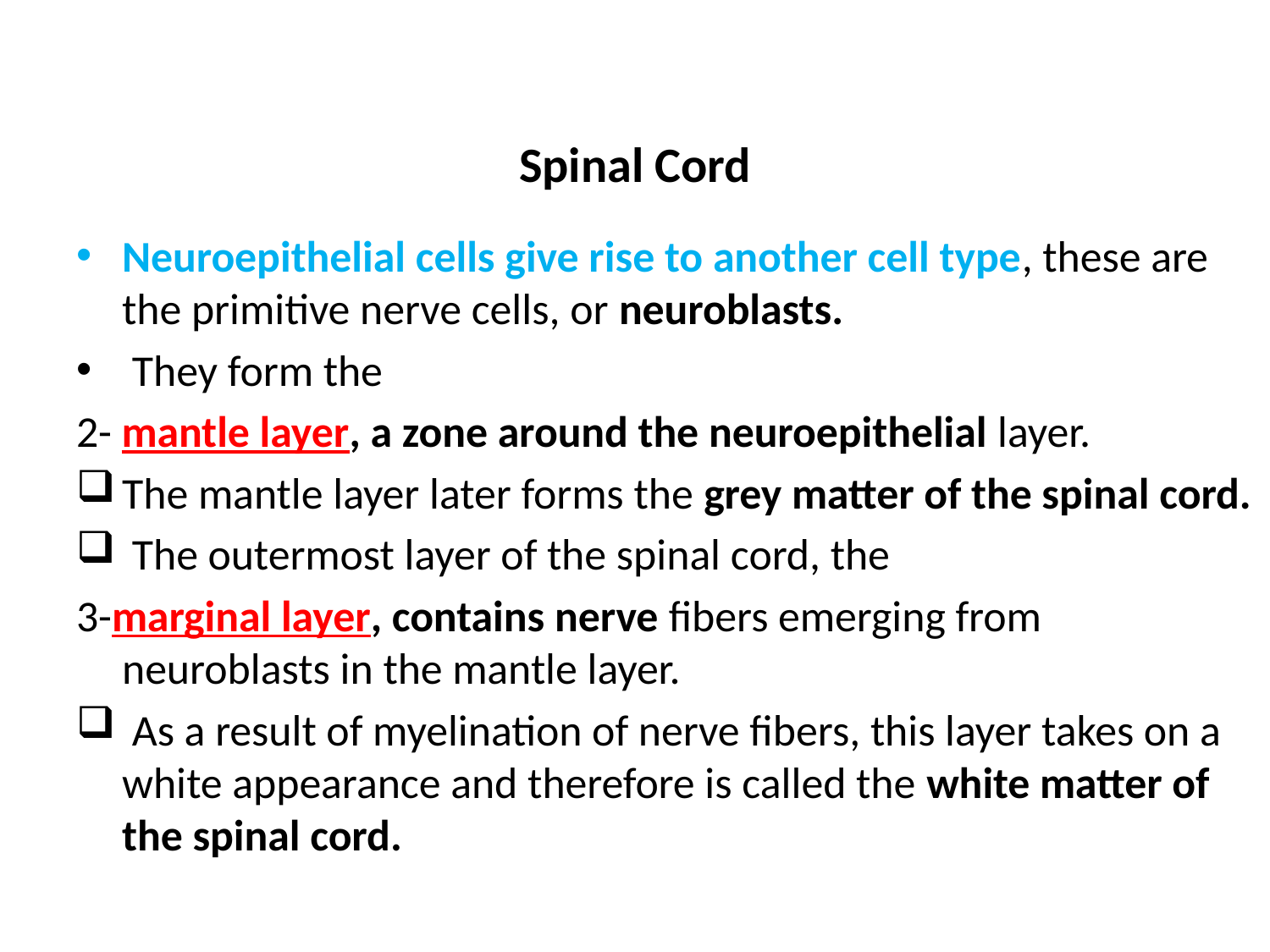

# Spinal Cord
Neuroepithelial cells give rise to another cell type, these are the primitive nerve cells, or neuroblasts.
 They form the
2- mantle layer, a zone around the neuroepithelial layer.
The mantle layer later forms the grey matter of the spinal cord.
 The outermost layer of the spinal cord, the
3-marginal layer, contains nerve fibers emerging from neuroblasts in the mantle layer.
 As a result of myelination of nerve fibers, this layer takes on a white appearance and therefore is called the white matter of the spinal cord.